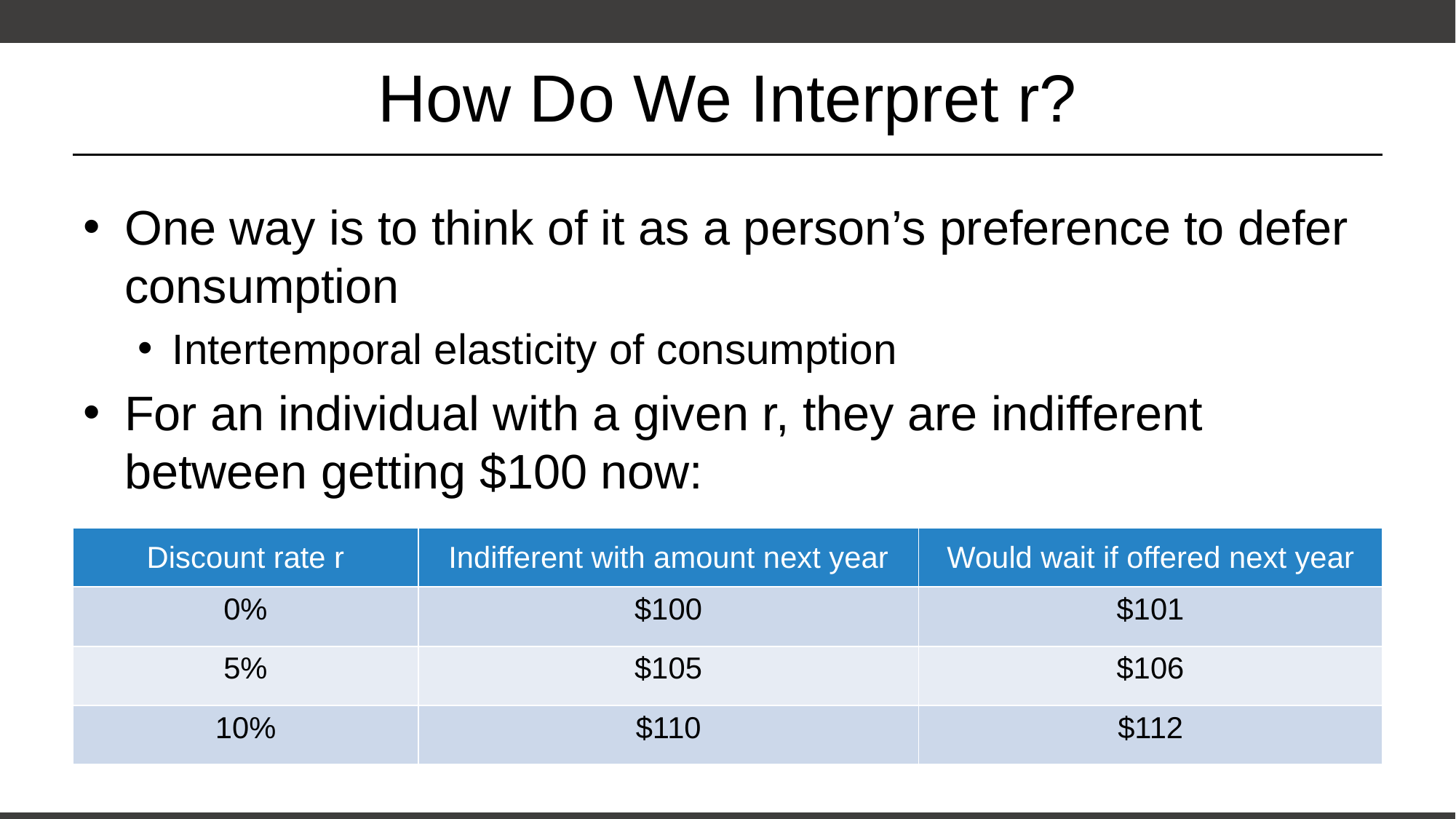

# How Do We Interpret r?
One way is to think of it as a person’s preference to defer consumption
Intertemporal elasticity of consumption
For an individual with a given r, they are indifferent between getting $100 now:
| Discount rate r | Indifferent with amount next year | Would wait if offered next year |
| --- | --- | --- |
| 0% | $100 | $101 |
| 5% | $105 | $106 |
| 10% | $110 | $112 |